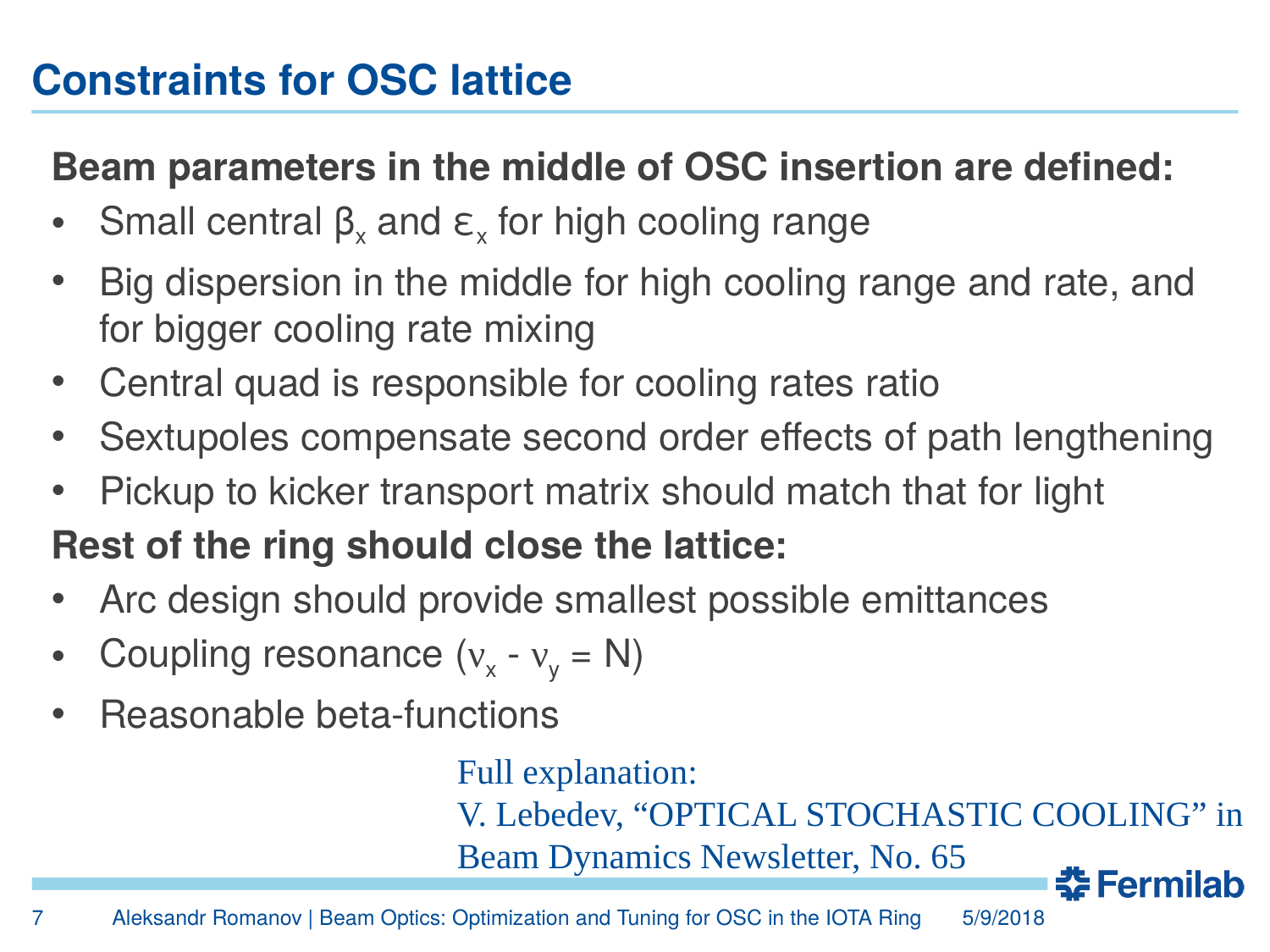

# Constraints for OSC lattice
Beam parameters in the middle of OSC insertion are defined:
Small central βx and εx for high cooling range
Big dispersion in the middle for high cooling range and rate, and for bigger cooling rate mixing
Central quad is responsible for cooling rates ratio
Sextupoles compensate second order effects of path lengthening
Pickup to kicker transport matrix should match that for light
Rest of the ring should close the lattice:
Arc design should provide smallest possible emittances
Coupling resonance (νx - νy = N)
Reasonable beta-functions

Full explanation:
V. Lebedev, “OPTICAL STOCHASTIC COOLING” in Beam Dynamics Newsletter, No. 65
7
Aleksandr Romanov | Beam Optics: Optimization and Tuning for OSC in the IOTA Ring
5/9/2018